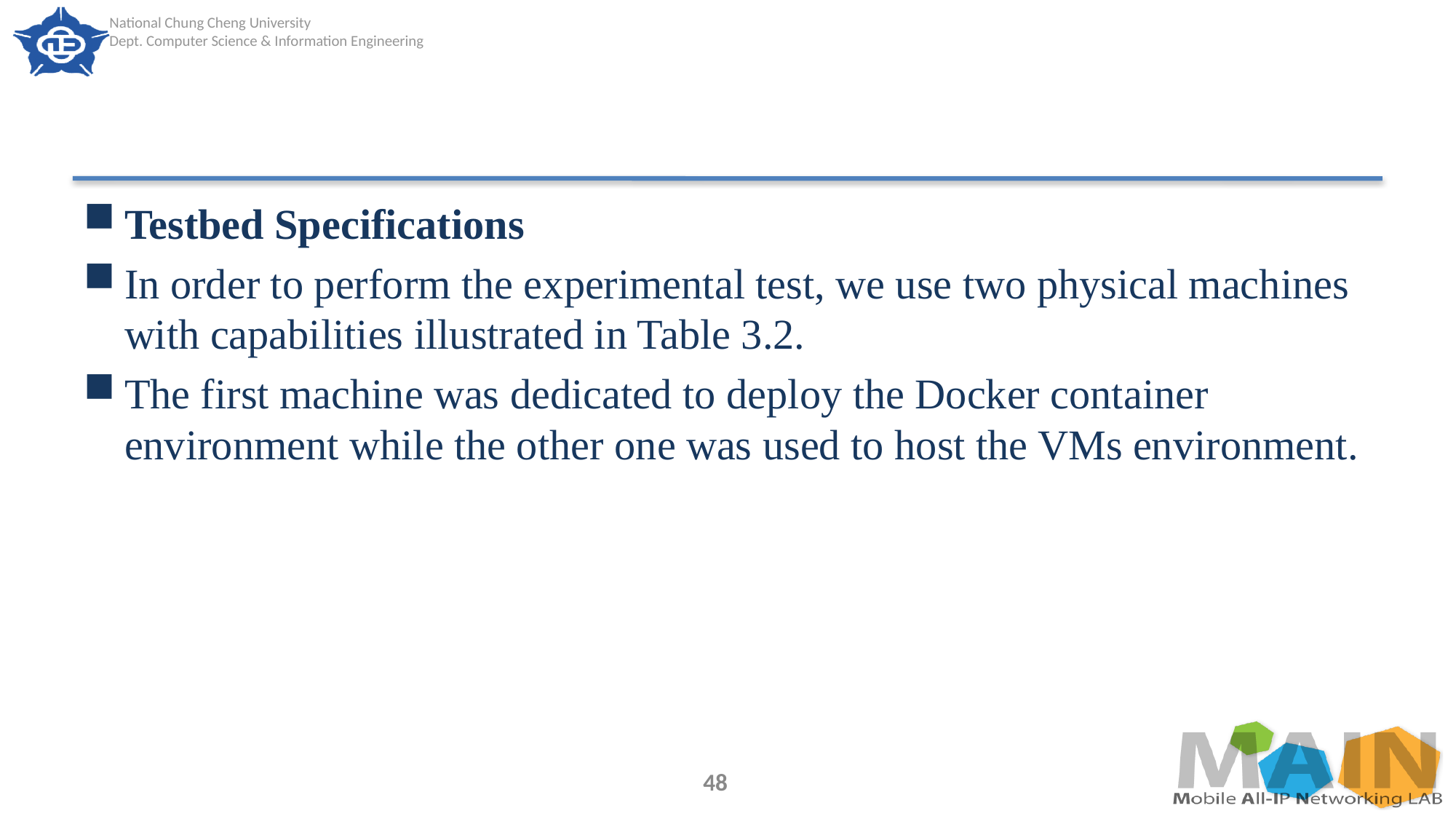

#
Testbed Specifications
In order to perform the experimental test, we use two physical machines with capabilities illustrated in Table 3.2.
The first machine was dedicated to deploy the Docker container environment while the other one was used to host the VMs environment.

48